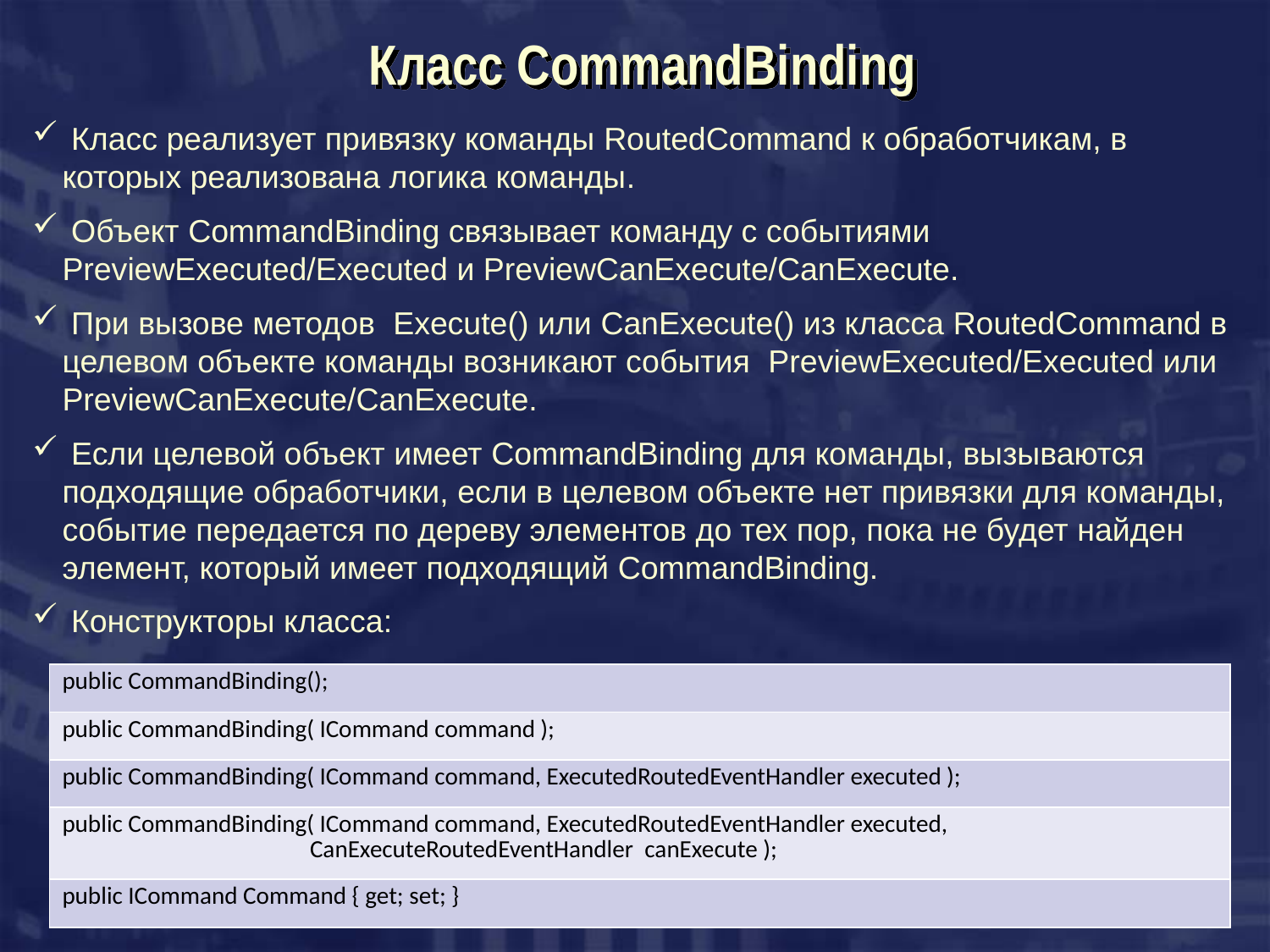

# Класс CommandBinding
 Класс реализует привязку команды RoutedCommand к обработчикам, в которых реализована логика команды.
 Объект CommandBinding связывает команду с событиями PreviewExecuted/Executed и PreviewCanExecute/CanExecute.
 При вызове методов  Execute() или CanExecute() из класса RoutedCommand в целевом объекте команды возникают события  PreviewExecuted/Executed или PreviewCanExecute/CanExecute.
 Если целевой объект имеет CommandBinding для команды, вызываются подходящие обработчики, если в целевом объекте нет привязки для команды, событие передается по дереву элементов до тех пор, пока не будет найден элемент, который имеет подходящий CommandBinding.
 Конструкторы класса:
| public CommandBinding(); |
| --- |
| public CommandBinding( ICommand command ); |
| public CommandBinding( ICommand command, ExecutedRoutedEventHandler executed ); |
| public CommandBinding( ICommand command, ExecutedRoutedEventHandler executed, CanExecuteRoutedEventHandler canExecute ); |
| public ICommand Command { get; set; } |